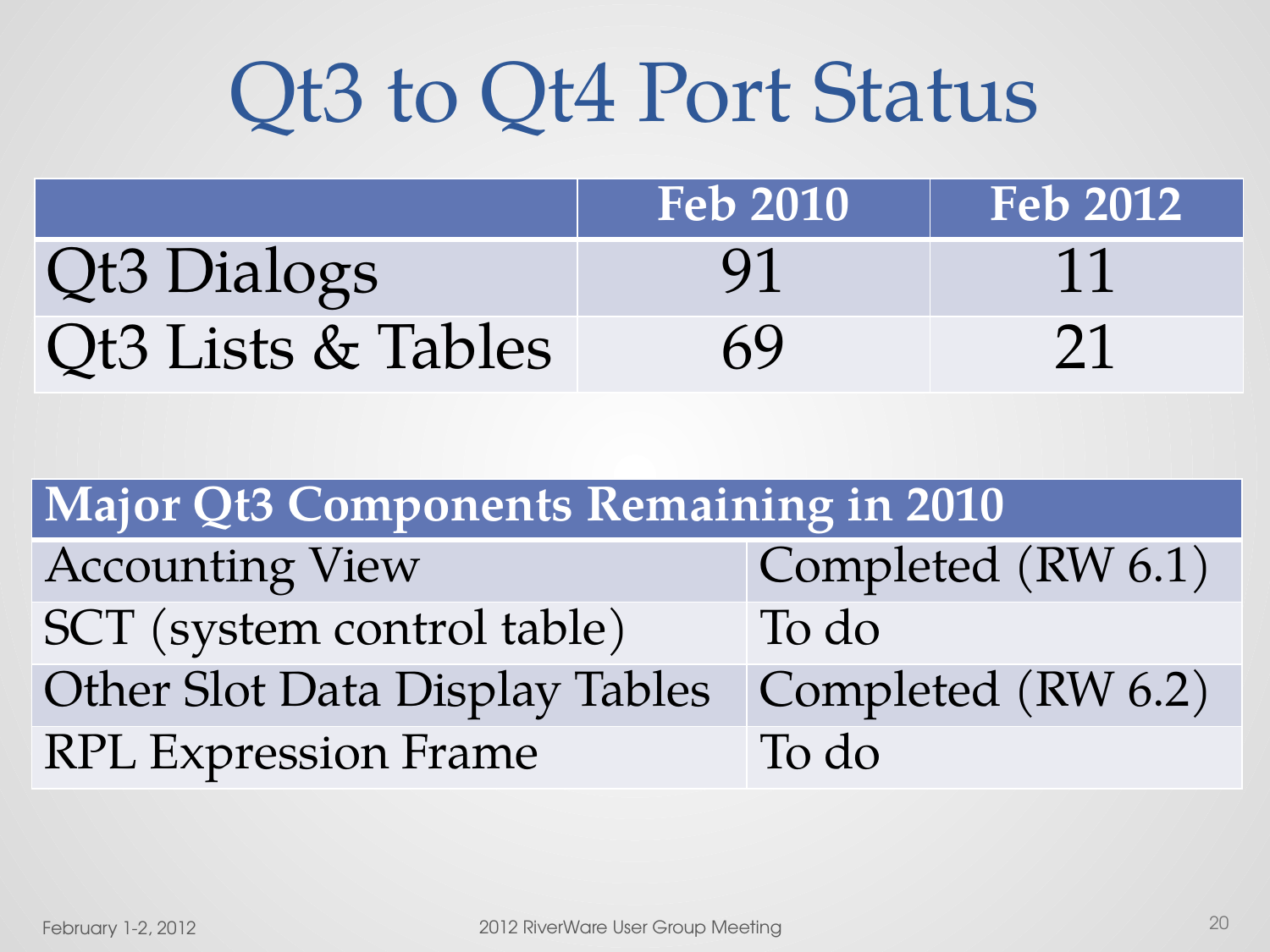

# Qt3 to Qt4 Port Status
|  | Feb 2010 | Feb 2012 |
| --- | --- | --- |
| Qt3 Dialogs | 91 | 11 |
| Qt3 Lists & Tables | 69 | 21 |
| Major Qt3 Components Remaining in 2010 |  |
| --- | --- |
| Accounting View | Completed (RW 6.1) |
| SCT (system control table) | To do |
| Other Slot Data Display Tables | Completed (RW 6.2) |
| RPL Expression Frame | To do |
20